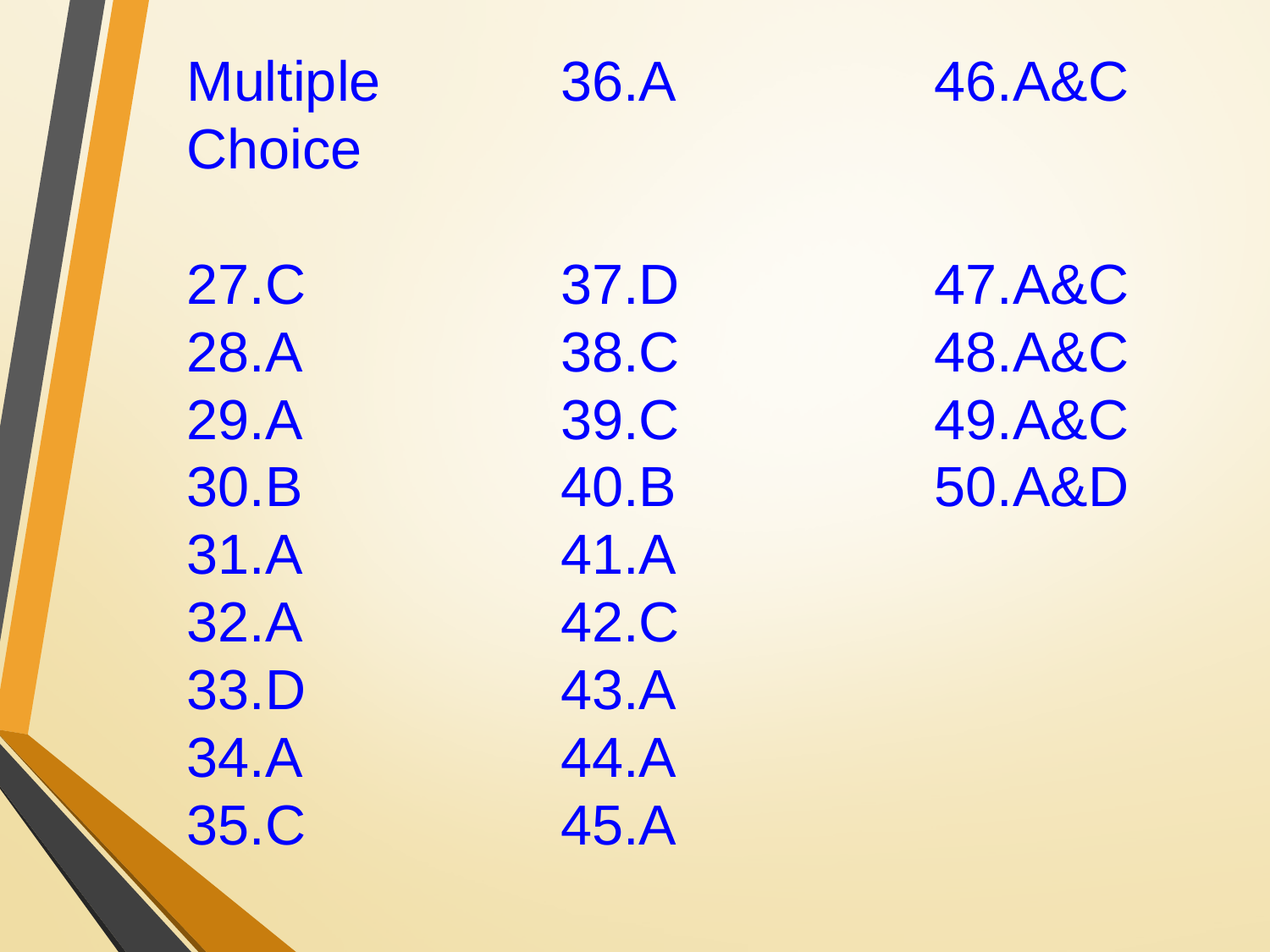

Multiple Choice

C
A
A
B
A
A
D
A
C
A

D
C
C
B
A
C
A
A
A
A&C

A&C
A&C
A&C
A&D